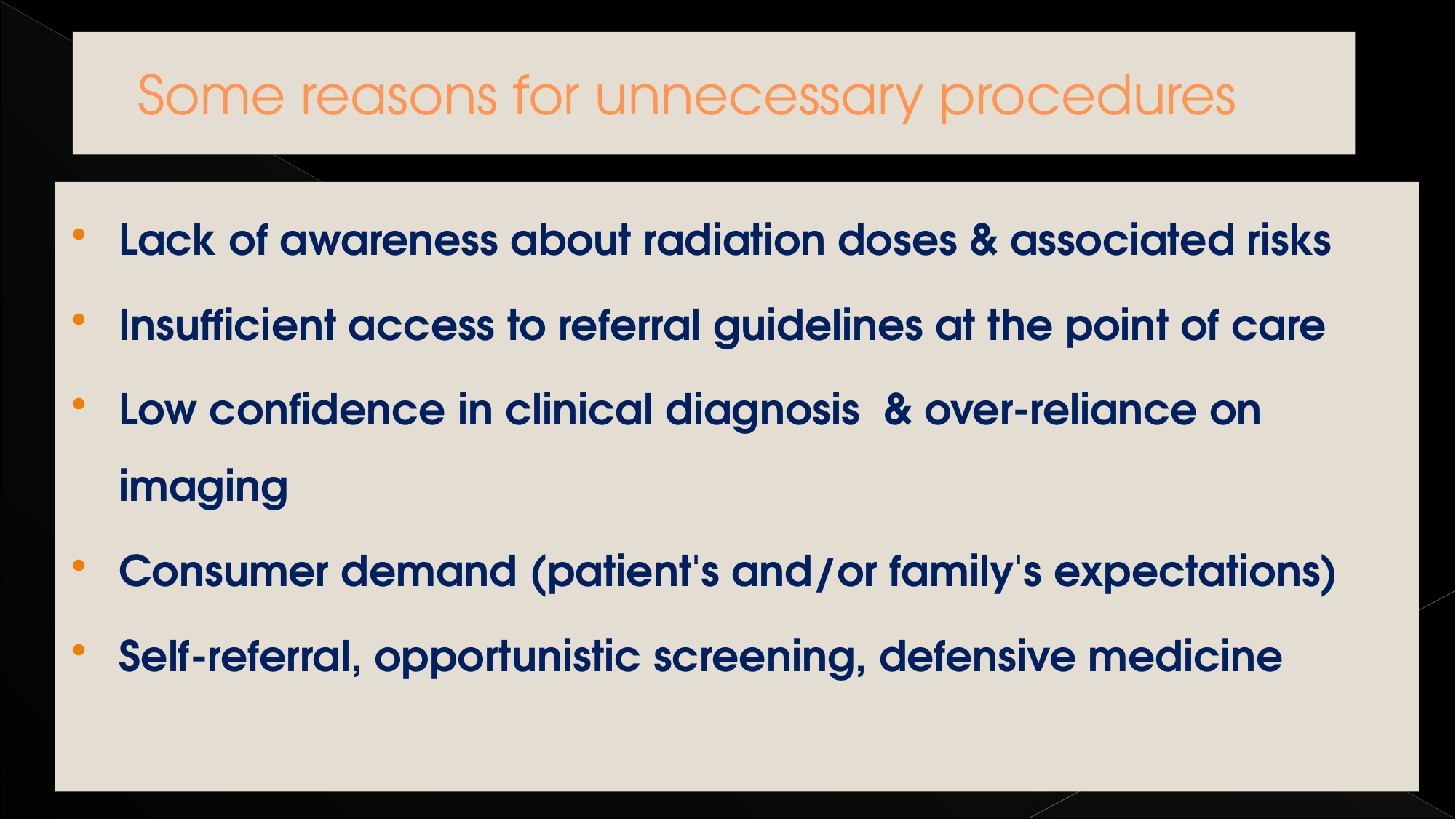

# Some reasons for unnecessary procedures
Lack of awareness about radiation doses & associated risks
Insufficient access to referral guidelines at the point of care
Low confidence in clinical diagnosis  & over-reliance on imaging
Consumer demand (patient's and/or family's expectations)
Self-referral, opportunistic screening, defensive medicine